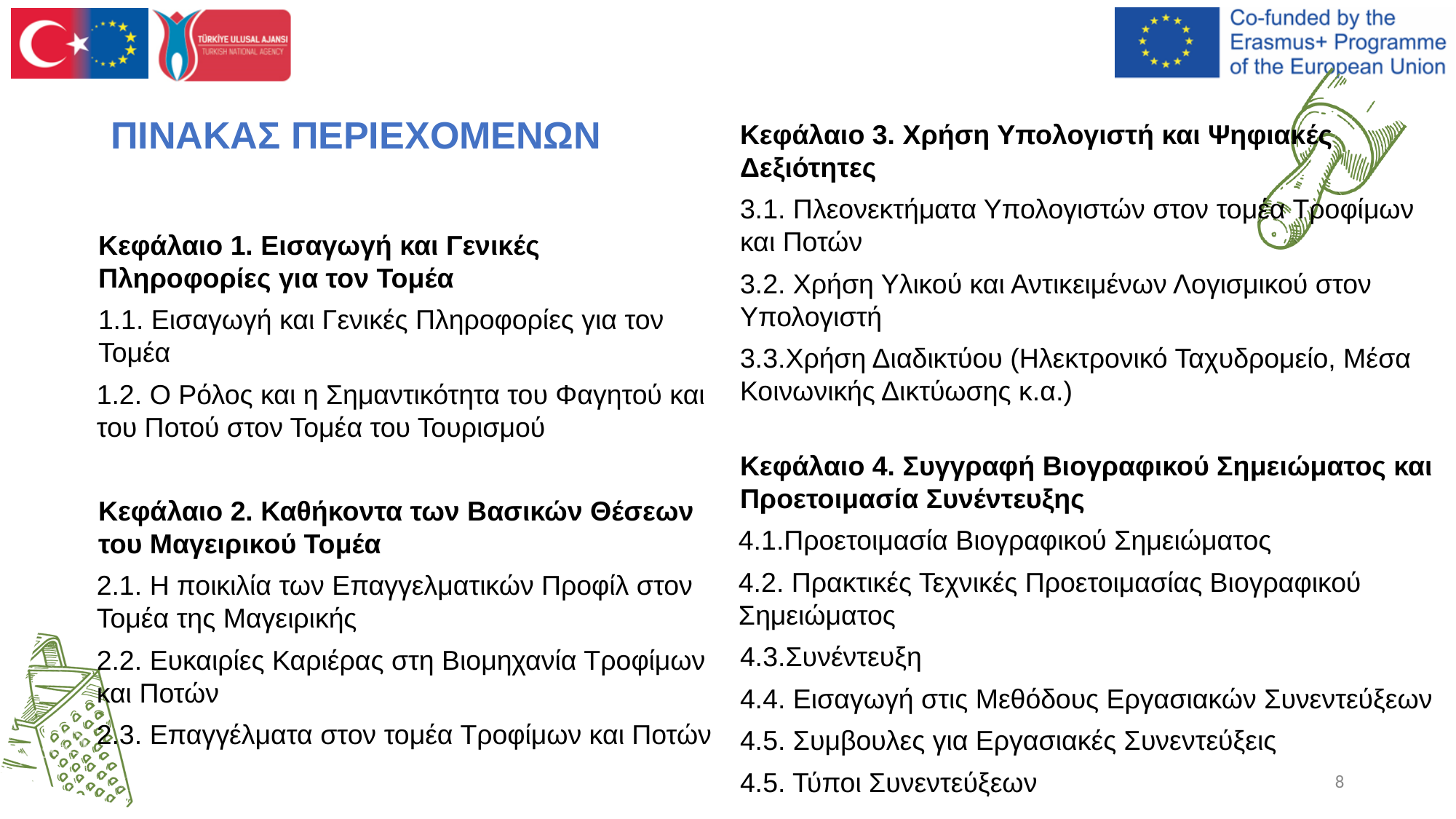

# ΠΙΝΑΚΑΣ ΠΕΡΙΕΧΟΜΕΝΩΝ
Κεφάλαιο 3. Χρήση Υπολογιστή και Ψηφιακές Δεξιότητες
3.1. Πλεονεκτήματα Υπολογιστών στον τομέα Τροφίμων και Ποτών
3.2. Χρήση Υλικού και Αντικειμένων Λογισμικού στον Υπολογιστή
3.3.Χρήση Διαδικτύου (Ηλεκτρονικό Ταχυδρομείο, Μέσα Κοινωνικής Δικτύωσης κ.α.)

Κεφάλαιο 4. Συγγραφή Βιογραφικού Σημειώματος και Προετοιμασία Συνέντευξης
4.1.Προετοιμασία Βιογραφικού Σημειώματος
4.2. Πρακτικές Τεχνικές Προετοιμασίας Βιογραφικού Σημειώματος
4.3.Συνέντευξη
4.4. Εισαγωγή στις Μεθόδους Εργασιακών Συνεντεύξεων
4.5. Συμβουλες για Εργασιακές Συνεντεύξεις
4.5. Τύποι Συνεντεύξεων
Κεφάλαιο 1. Εισαγωγή και Γενικές Πληροφορίες για τον Τομέα
1.1. Εισαγωγή και Γενικές Πληροφορίες για τον Τομέα
1.2. Ο Ρόλος και η Σημαντικότητα του Φαγητού και του Ποτού στον Τομέα του Τουρισμού

Κεφάλαιο 2. Καθήκοντα των Βασικών Θέσεων του Μαγειρικού Τομέα
2.1. Η ποικιλία των Επαγγελματικών Προφίλ στον Τομέα της Μαγειρικής
2.2. Ευκαιρίες Καριέρας στη Βιομηχανία Τροφίμων και Ποτών
2.3. Επαγγέλματα στον τομέα Τροφίμων και Ποτών

8